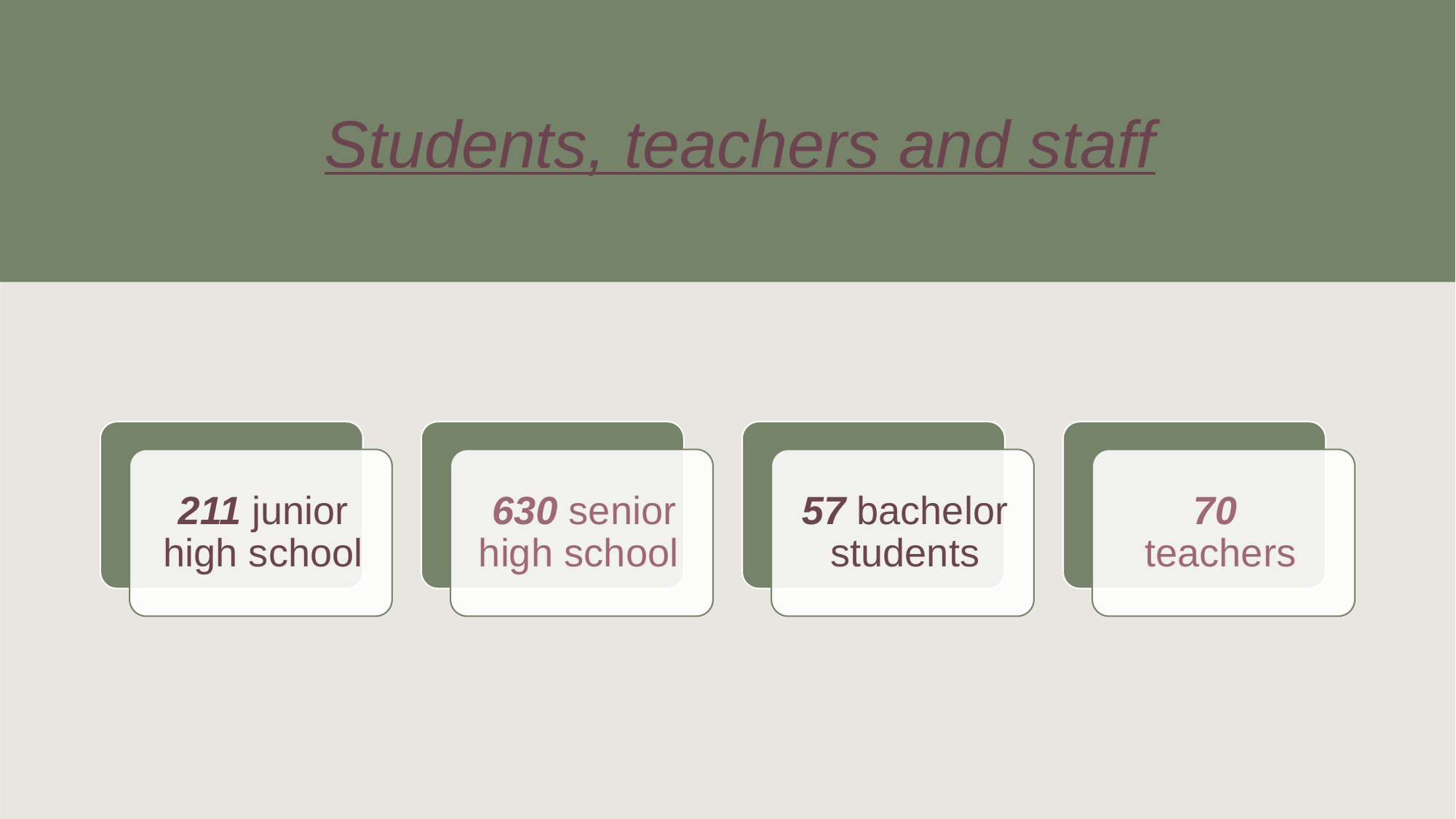

# Students, teachers and staff
211 junior high school
630 senior high school
57 bachelor students
70   teachers